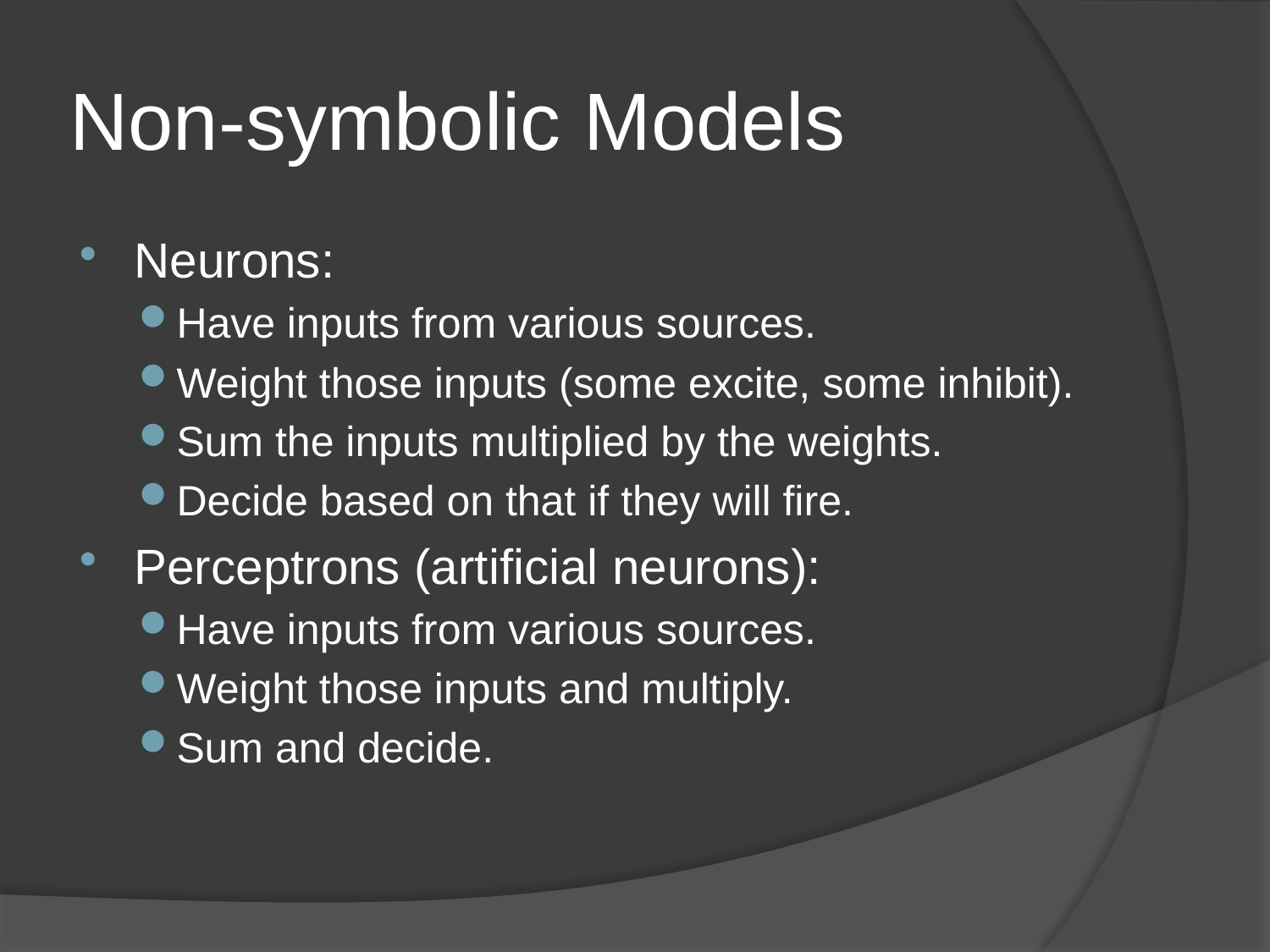

# Non-symbolic Models
Neurons:
Have inputs from various sources.
Weight those inputs (some excite, some inhibit).
Sum the inputs multiplied by the weights.
Decide based on that if they will fire.
Perceptrons (artificial neurons):
Have inputs from various sources.
Weight those inputs and multiply.
Sum and decide.